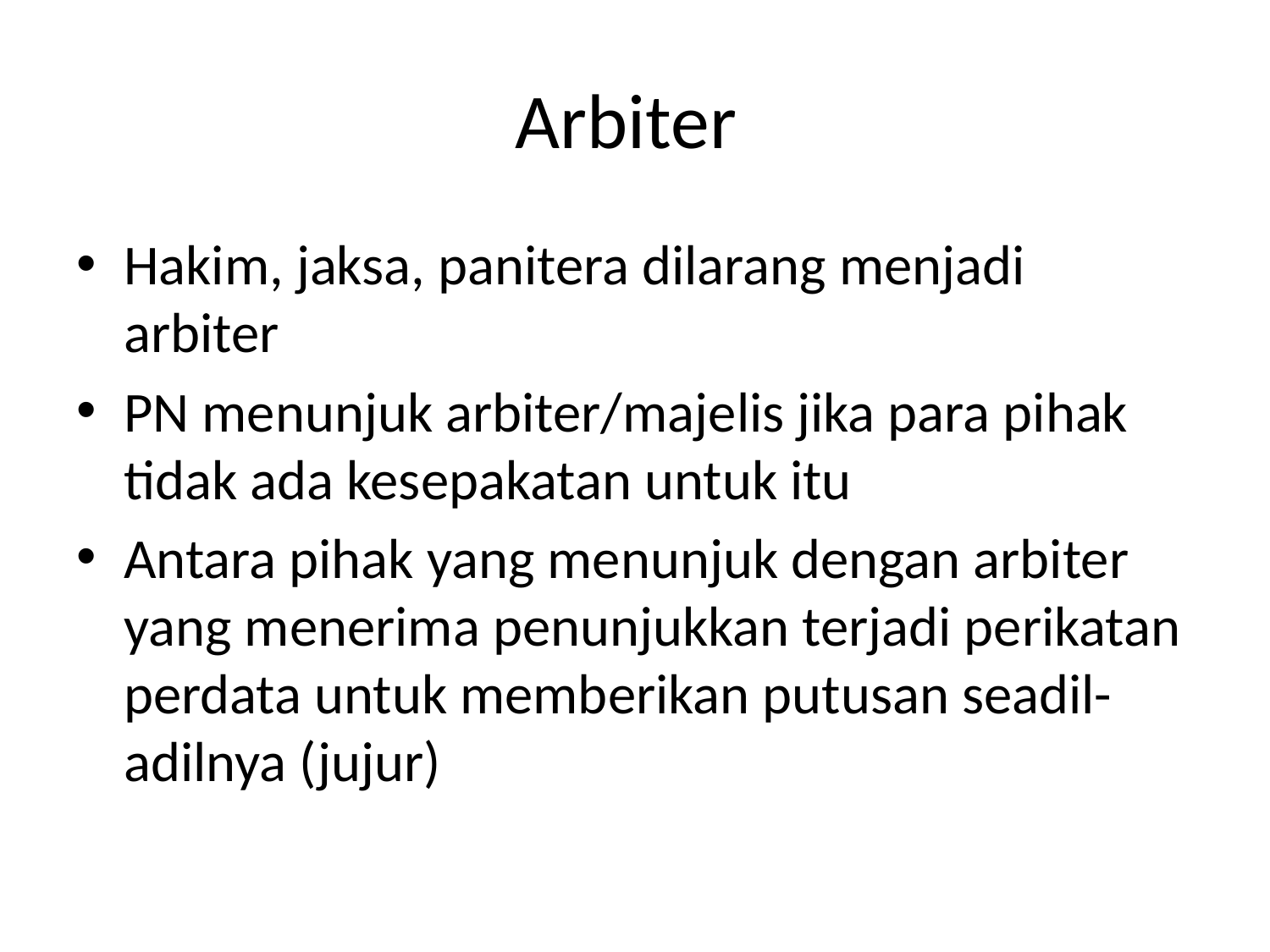

# Arbiter
Hakim, jaksa, panitera dilarang menjadi arbiter
PN menunjuk arbiter/majelis jika para pihak tidak ada kesepakatan untuk itu
Antara pihak yang menunjuk dengan arbiter yang menerima penunjukkan terjadi perikatan perdata untuk memberikan putusan seadil-adilnya (jujur)